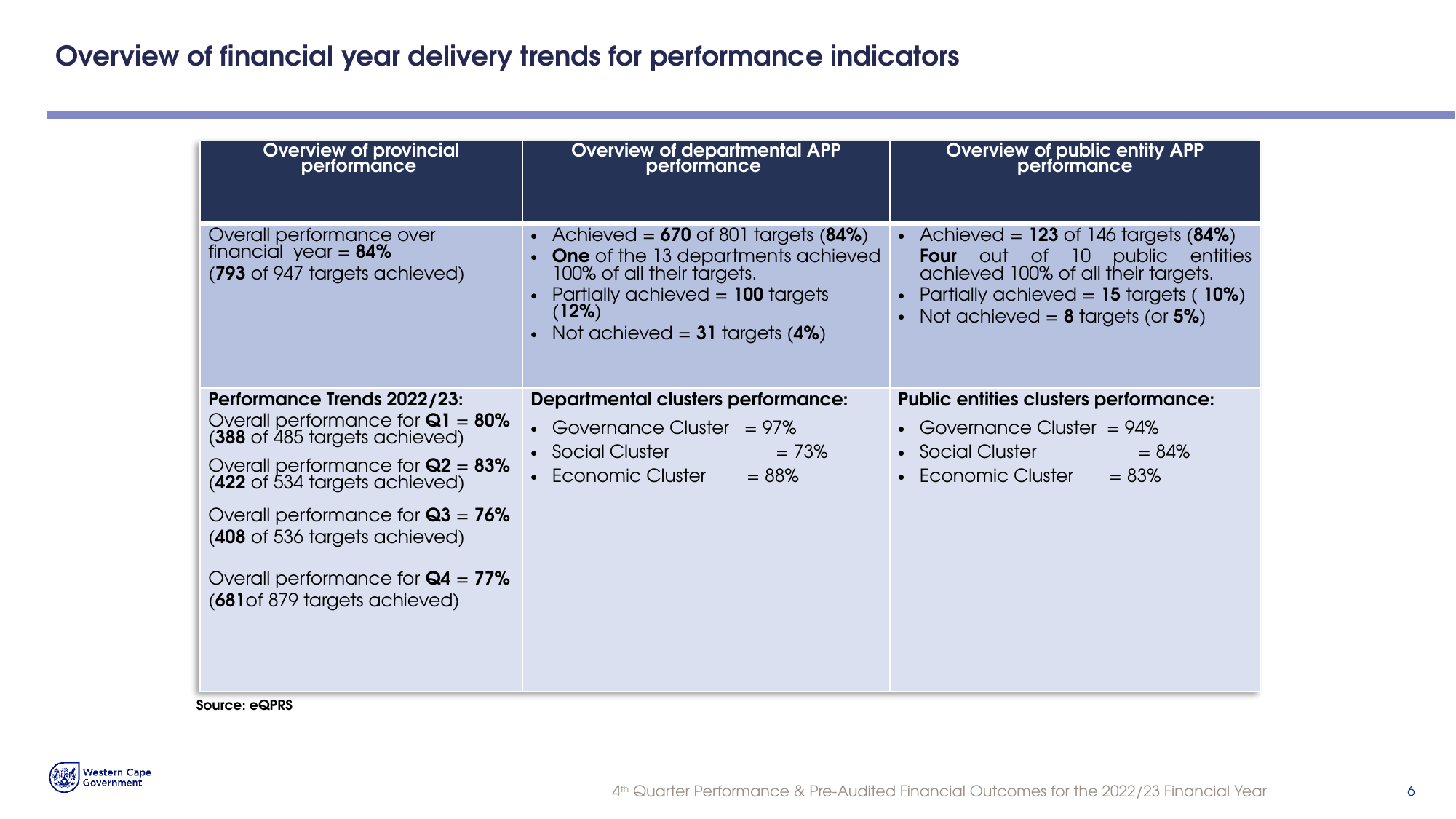

# Overview of financial year delivery trends for performance indicators
| Overview of provincial performance | Overview of departmental APP performance | Overview of public entity APP performance |
| --- | --- | --- |
| Overall performance over financial year = 84% (793 of 947 targets achieved) | Achieved = 670 of 801 targets (84%) One of the 13 departments achieved 100% of all their targets. Partially achieved = 100 targets (12%) Not achieved = 31 targets (4%) | Achieved = 123 of 146 targets (84%) Four out of 10 public entities achieved 100% of all their targets. Partially achieved = 15 targets ( 10%) Not achieved = 8 targets (or 5%) |
| Performance Trends 2022/23: Overall performance for Q1 = 80% (388 of 485 targets achieved) Overall performance for Q2 = 83% (422 of 534 targets achieved) Overall performance for Q3 = 76% (408 of 536 targets achieved) Overall performance for Q4 = 77% (681of 879 targets achieved) | Departmental clusters performance: Governance Cluster = 97% Social Cluster = 73% Economic Cluster = 88% | Public entities clusters performance: Governance Cluster = 94% Social Cluster = 84% Economic Cluster = 83% |
Source: eQPRS
4th Quarter Performance & Pre-Audited Financial Outcomes for the 2022/23 Financial Year
6